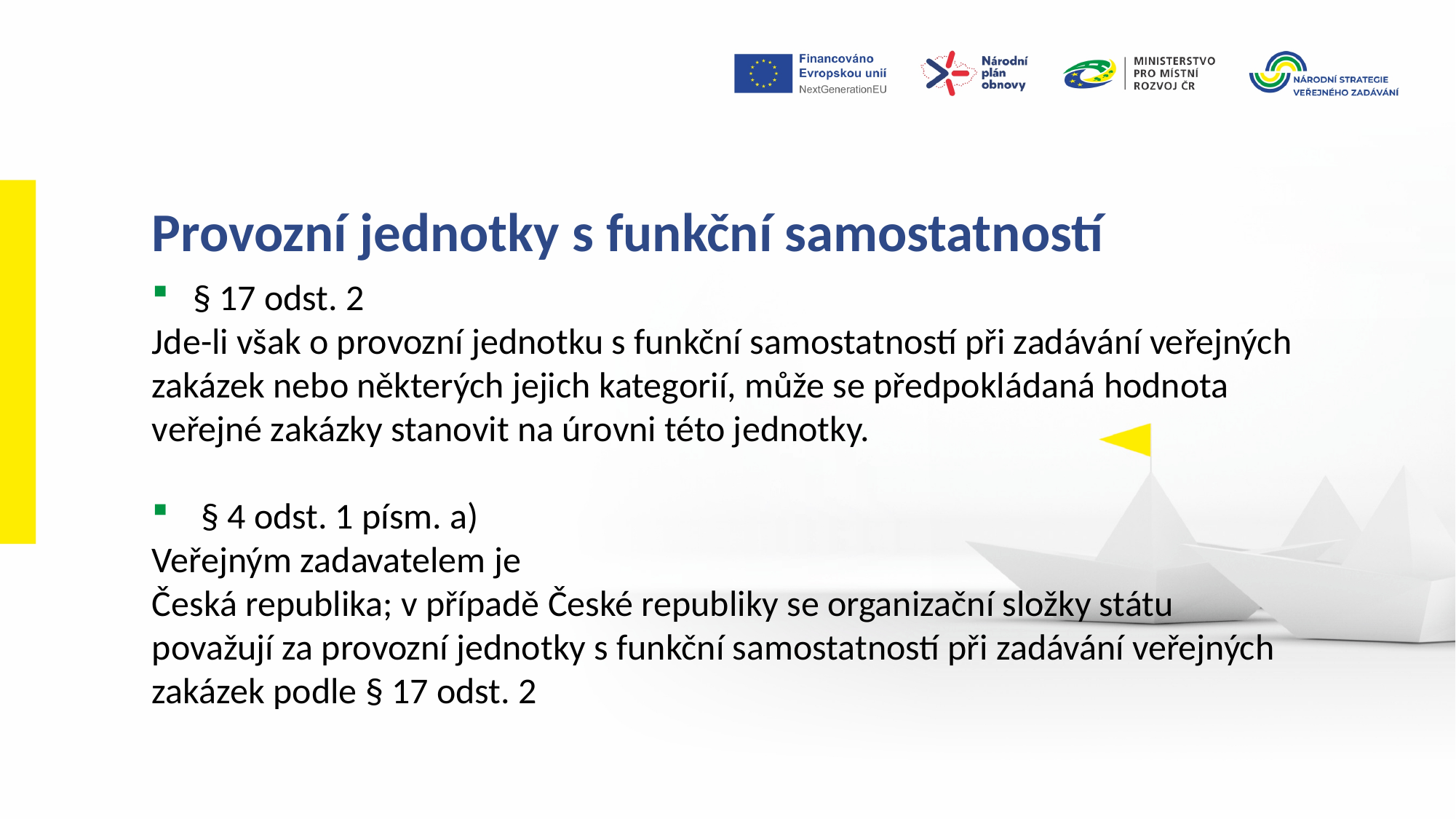

Provozní jednotky s funkční samostatností
§ 17 odst. 2
Jde-li však o provozní jednotku s funkční samostatností při zadávání veřejných zakázek nebo některých jejich kategorií, může se předpokládaná hodnota veřejné zakázky stanovit na úrovni této jednotky.

 § 4 odst. 1 písm. a)
Veřejným zadavatelem je
Česká republika; v případě České republiky se organizační složky státu považují za provozní jednotky s funkční samostatností při zadávání veřejných zakázek podle § 17 odst. 2